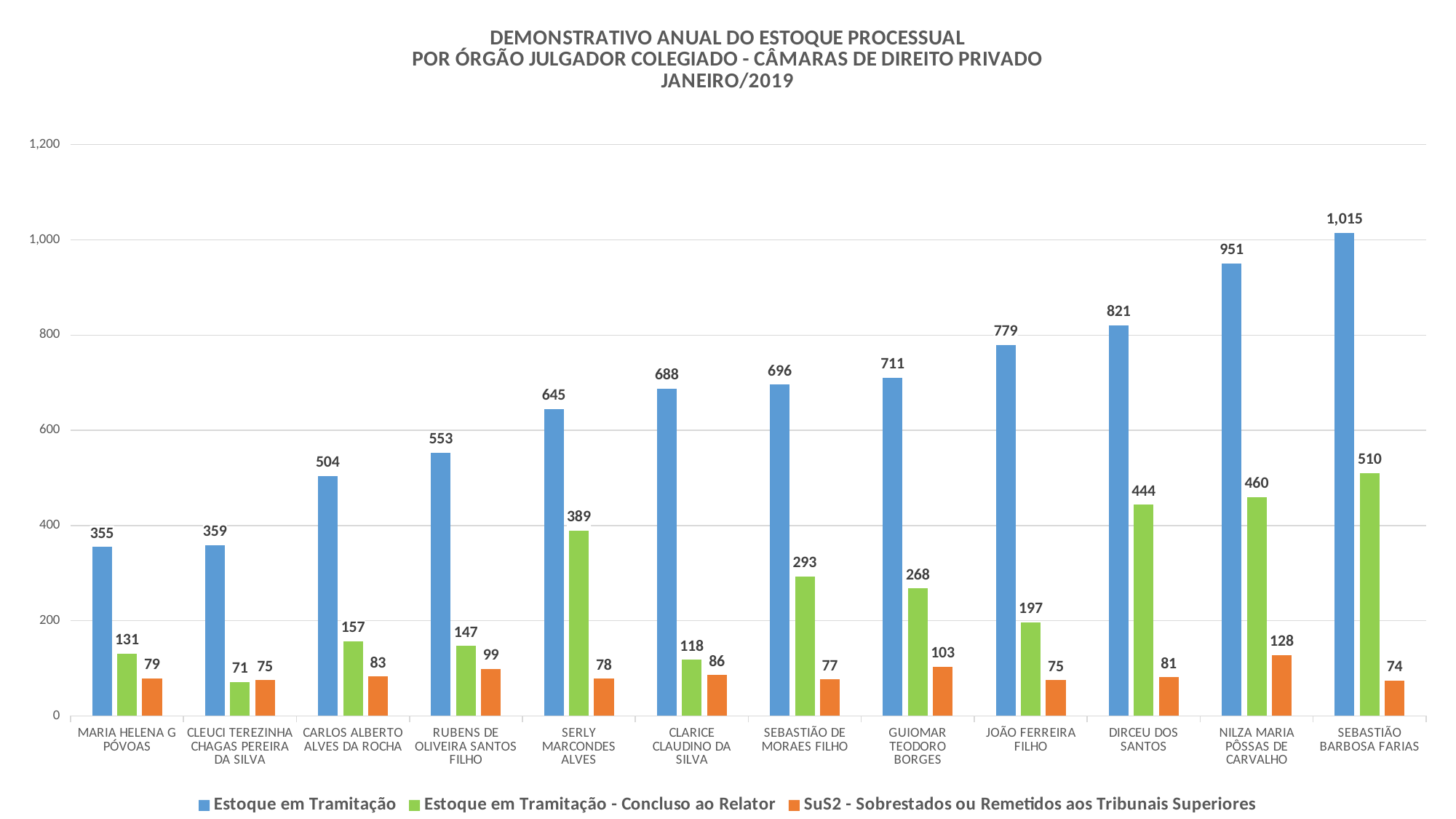

### Chart: DEMONSTRATIVO ANUAL DO ESTOQUE PROCESSUAL
POR ÓRGÃO JULGADOR COLEGIADO - CÂMARAS DE DIREITO PRIVADO
JANEIRO/2019

| Category |  |  |  |
|---|---|---|---|
| MARIA HELENA G PÓVOAS | 355.0 | 131.0 | 79.0 |
| CLEUCI TEREZINHA CHAGAS PEREIRA DA SILVA | 359.0 | 71.0 | 75.0 |
| CARLOS ALBERTO ALVES DA ROCHA | 504.0 | 157.0 | 83.0 |
| RUBENS DE OLIVEIRA SANTOS FILHO | 553.0 | 147.0 | 99.0 |
| SERLY MARCONDES ALVES | 645.0 | 389.0 | 78.0 |
| CLARICE CLAUDINO DA SILVA | 688.0 | 118.0 | 86.0 |
| SEBASTIÃO DE MORAES FILHO | 696.0 | 293.0 | 77.0 |
| GUIOMAR TEODORO BORGES | 711.0 | 268.0 | 103.0 |
| JOÃO FERREIRA FILHO | 779.0 | 197.0 | 75.0 |
| DIRCEU DOS SANTOS | 821.0 | 444.0 | 81.0 |
| NILZA MARIA PÔSSAS DE CARVALHO | 951.0 | 460.0 | 128.0 |
| SEBASTIÃO BARBOSA FARIAS | 1015.0 | 510.0 | 74.0 |